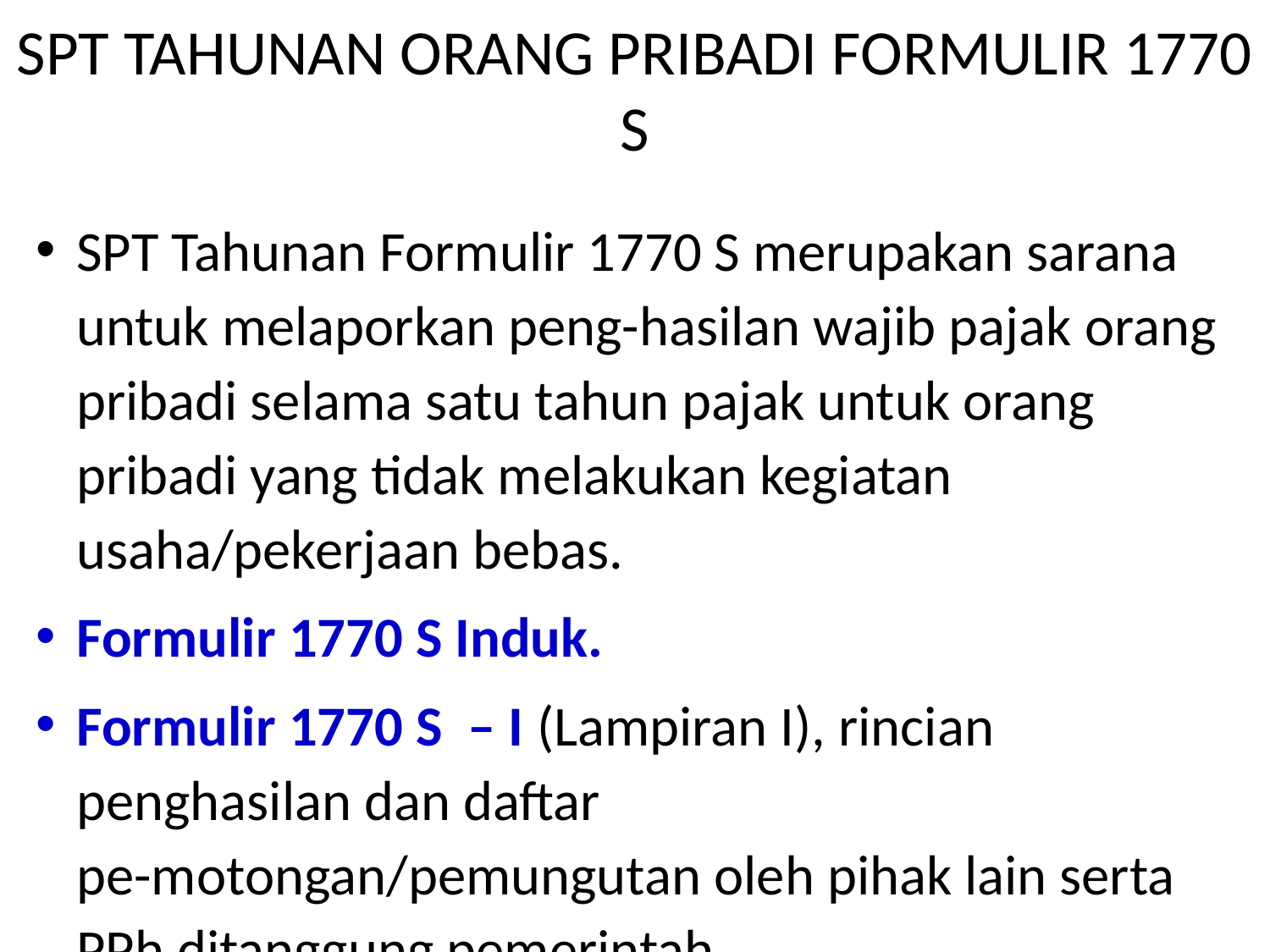

# SPT TAHUNAN ORANG PRIBADI FORMULIR 1770 S
SPT Tahunan Formulir 1770 S merupakan sarana untuk melaporkan peng-hasilan wajib pajak orang pribadi selama satu tahun pajak untuk orang pribadi yang tidak melakukan kegiatan usaha/pekerjaan bebas.
Formulir 1770 S Induk.
Formulir 1770 S  – I (Lampiran I), rincian penghasilan dan daftar pe-motongan/pemungutan oleh pihak lain serta PPh ditanggung pemerintah.
Bagian A: Penghasilan neto dalam negeri sehubungan dengan pekerjaan.
Bagian B: Penghasilan neto lainnya (tidak termasuk yang final) seperti bunga, dividen, royalti, sewa, penghargaan, hadiah, keuntungan dari penjualan harta.
Bagian C: Daftar pemotongan/pemungutan PPh oleh pihak lain (ps. 21/22/23) dan PPh yg ditanggung pemerintah.
Formulir 1770 S – II (Lampiran II), daftar harta dan kewajiban.
Bagian A: Daftar harta.
Bagian B: Daftar kewajiban.